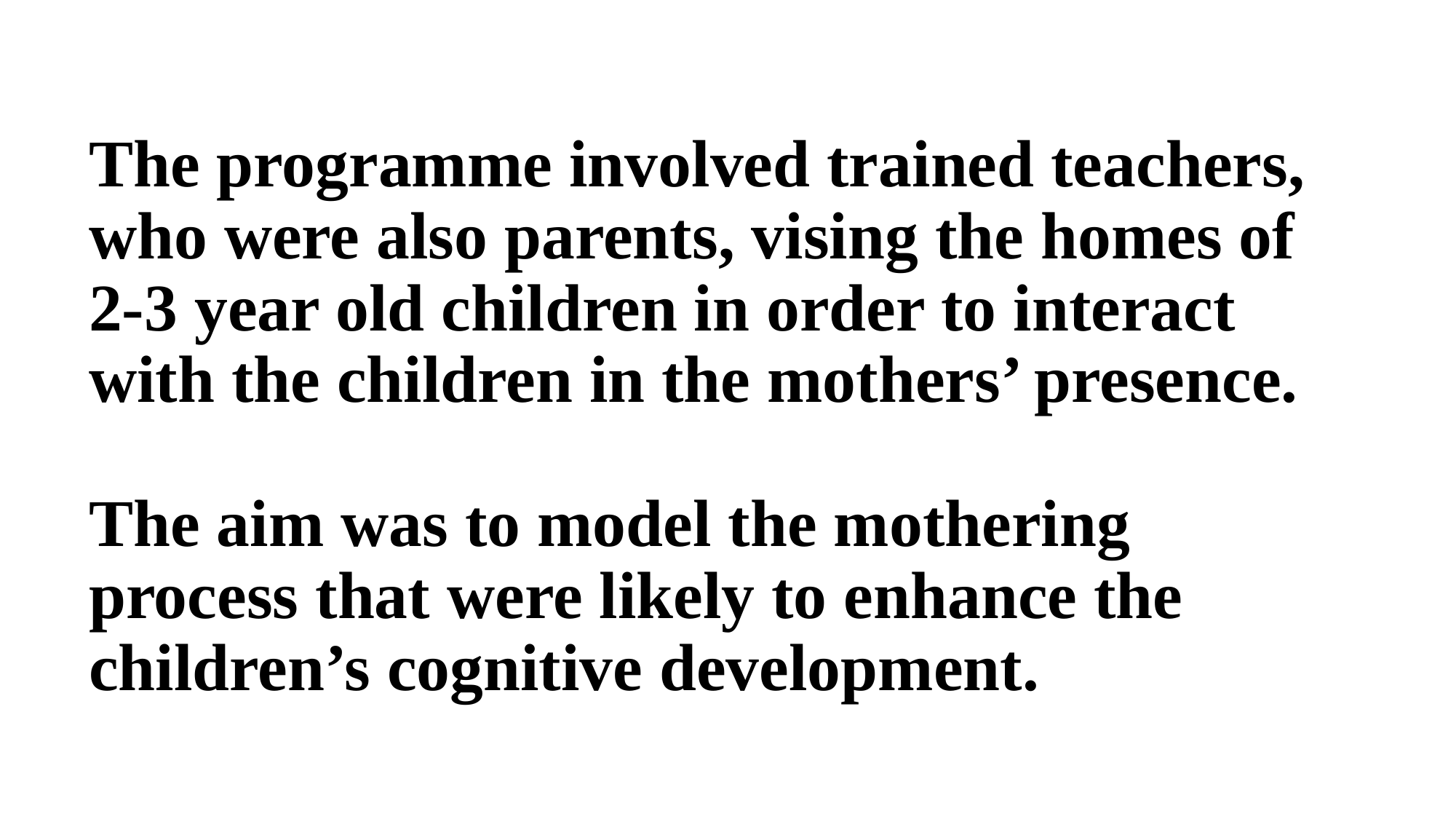

The programme involved trained teachers, who were also parents, vising the homes of 2-3 year old children in order to interact with the children in the mothers’ presence.

The aim was to model the mothering process that were likely to enhance the children’s cognitive development.